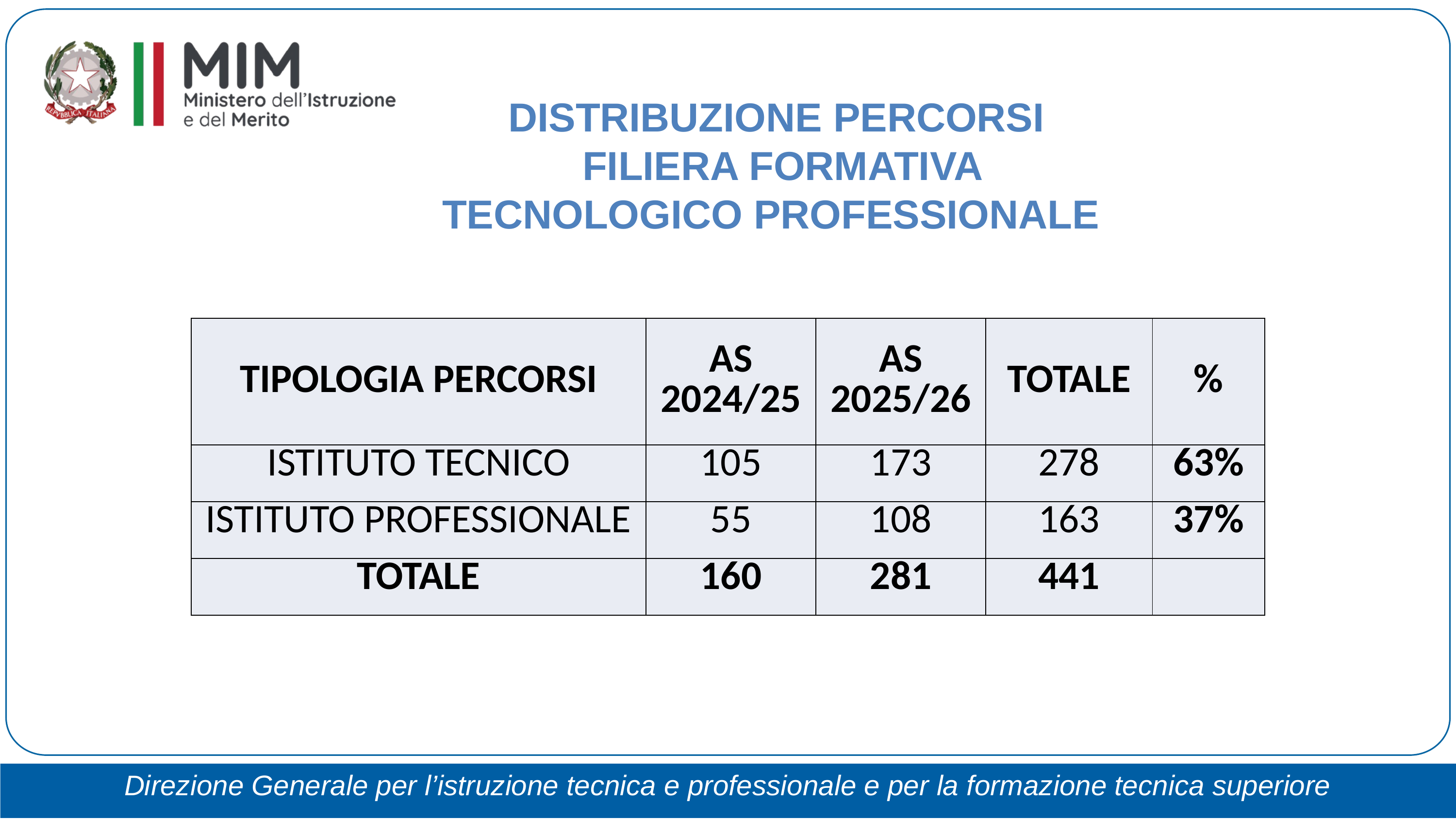

DISTRIBUZIONE PERCORSI
 FILIERA FORMATIVA TECNOLOGICO PROFESSIONALE
| TIPOLOGIA PERCORSI | AS 2024/25 | AS 2025/26 | TOTALE | % |
| --- | --- | --- | --- | --- |
| ISTITUTO TECNICO | 105 | 173 | 278 | 63% |
| ISTITUTO PROFESSIONALE | 55 | 108 | 163 | 37% |
| TOTALE | 160 | 281 | 441 |  |